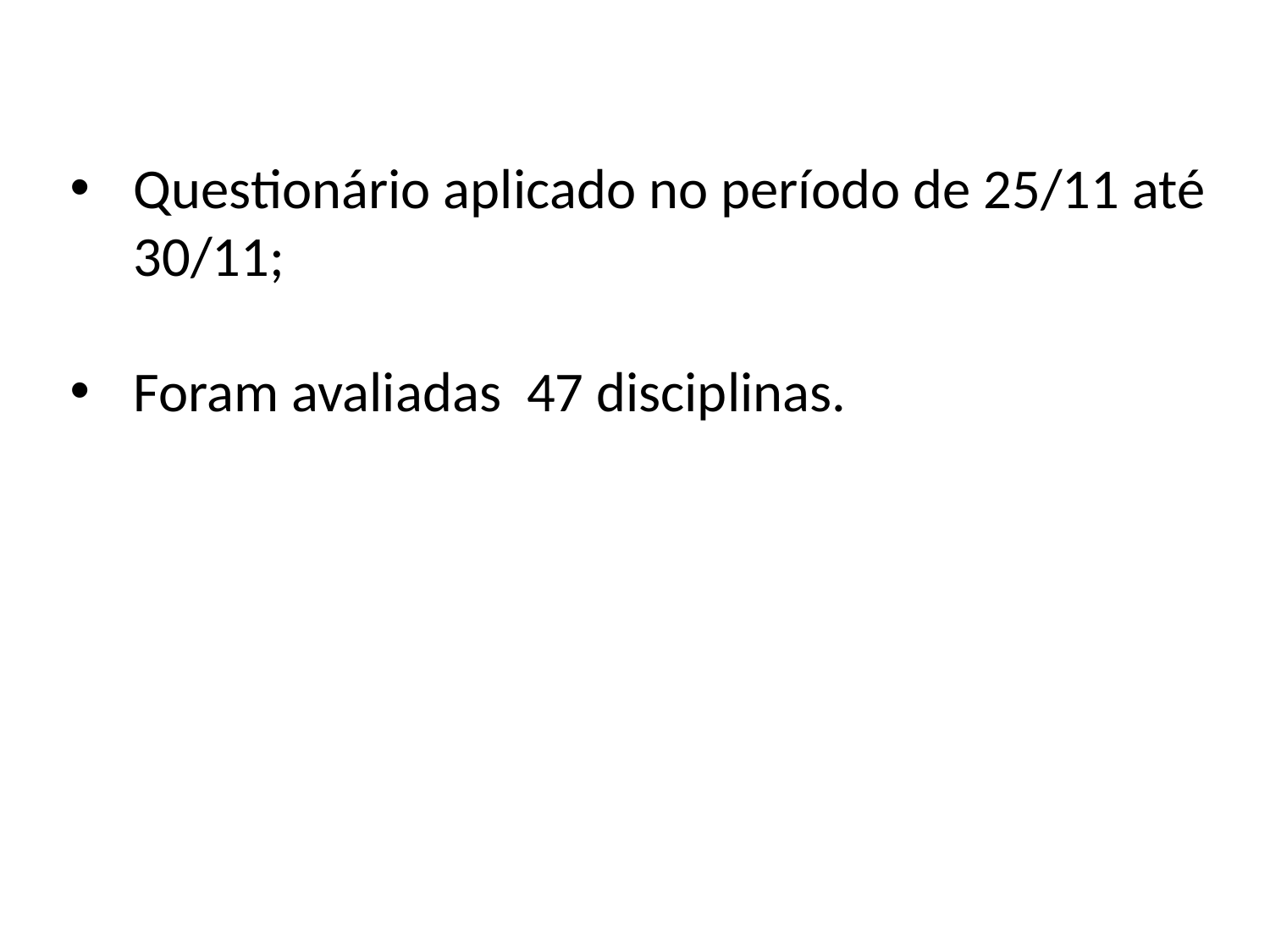

Questionário aplicado no período de 25/11 até 30/11;

Foram avaliadas  47 disciplinas.